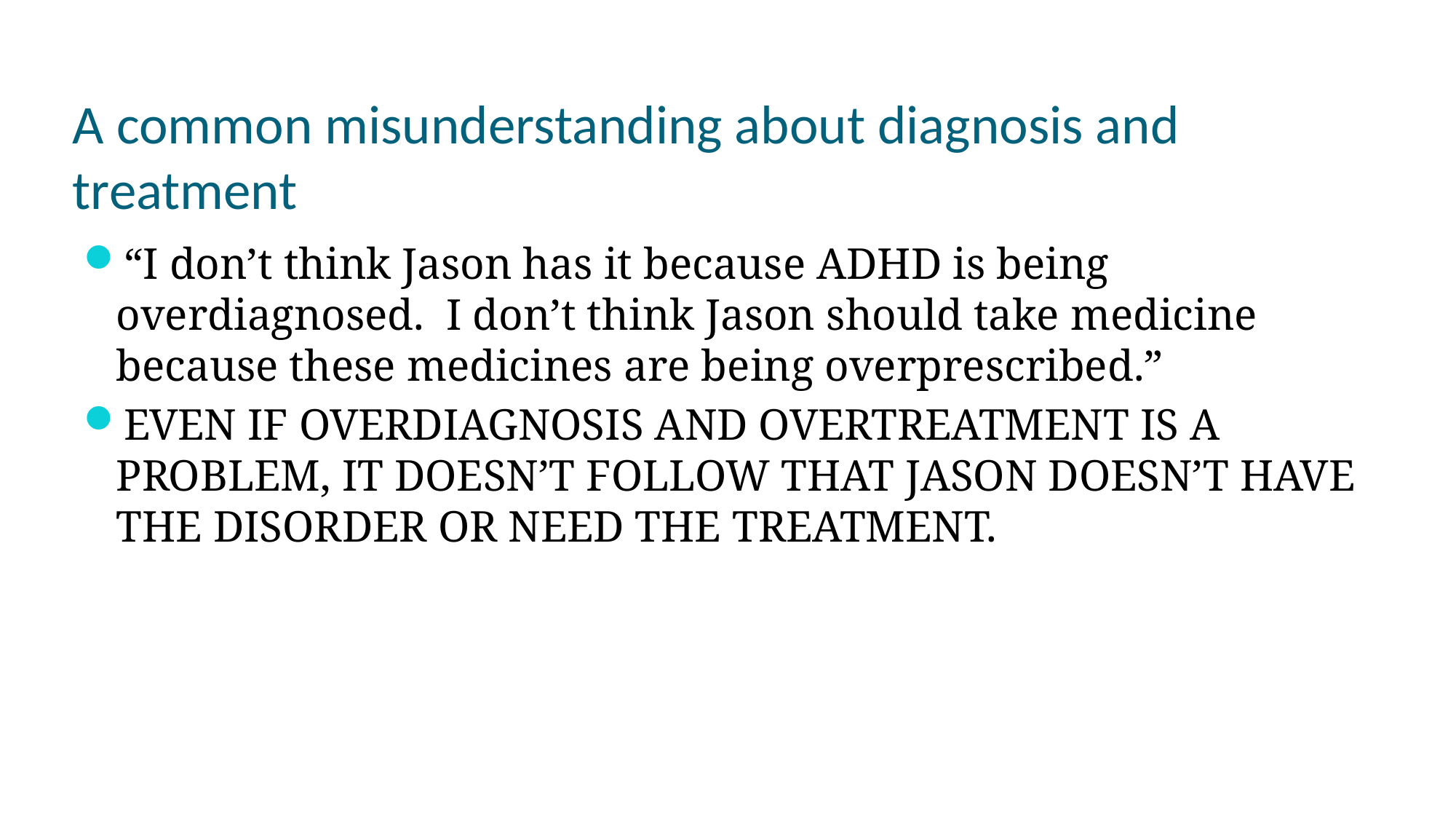

# A common misunderstanding about diagnosis and treatment
“I don’t think Jason has it because ADHD is being overdiagnosed.  I don’t think Jason should take medicine because these medicines are being overprescribed.”
EVEN IF OVERDIAGNOSIS AND OVERTREATMENT IS A PROBLEM, IT DOESN’T FOLLOW THAT JASON DOESN’T HAVE THE DISORDER OR NEED THE TREATMENT.